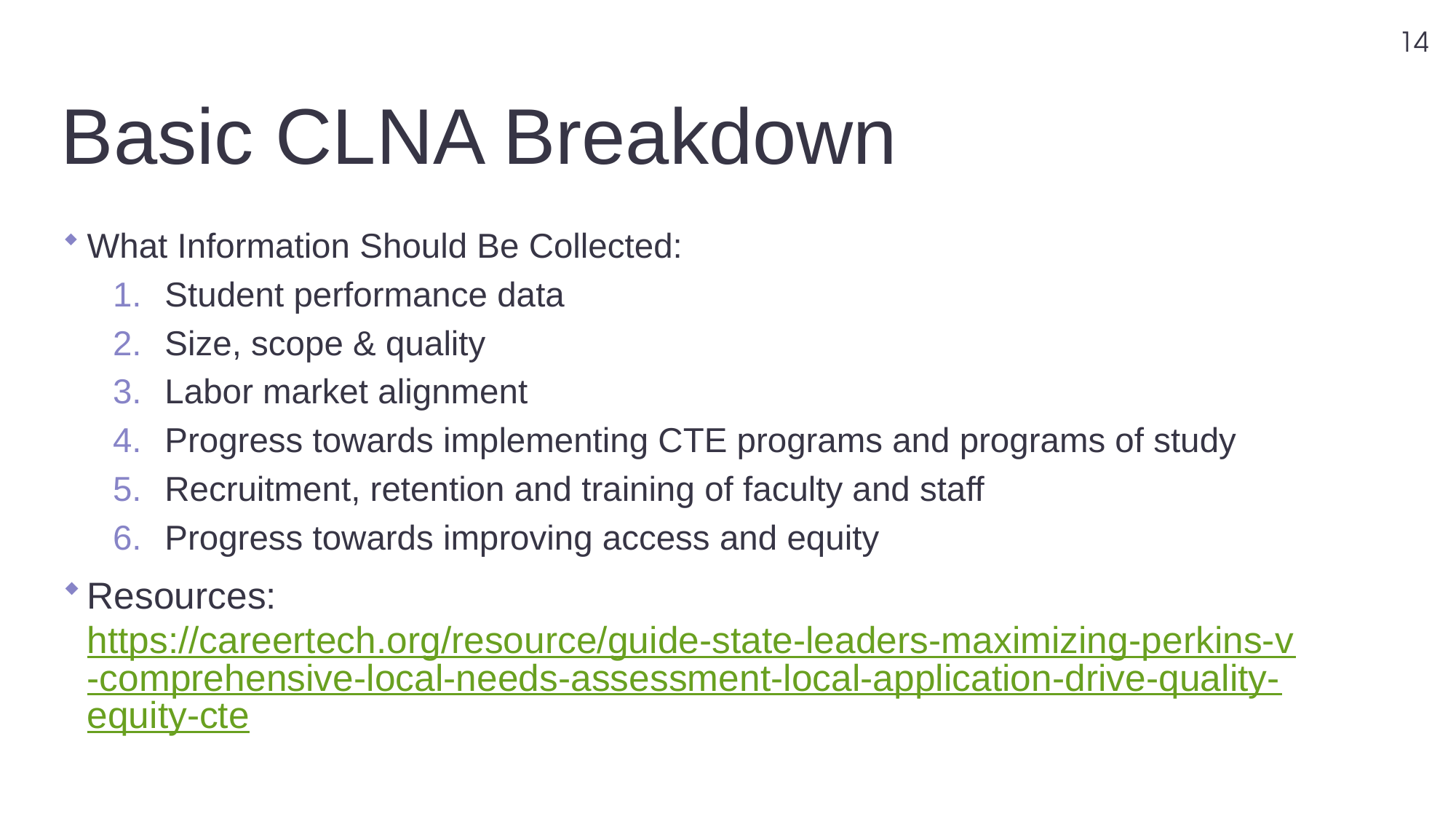

14
# Basic CLNA Breakdown
What Information Should Be Collected:
Student performance data
Size, scope & quality
Labor market alignment
Progress towards implementing CTE programs and programs of study
Recruitment, retention and training of faculty and staff
Progress towards improving access and equity
Resources: https://careertech.org/resource/guide-state-leaders-maximizing-perkins-v-comprehensive-local-needs-assessment-local-application-drive-quality-equity-cte